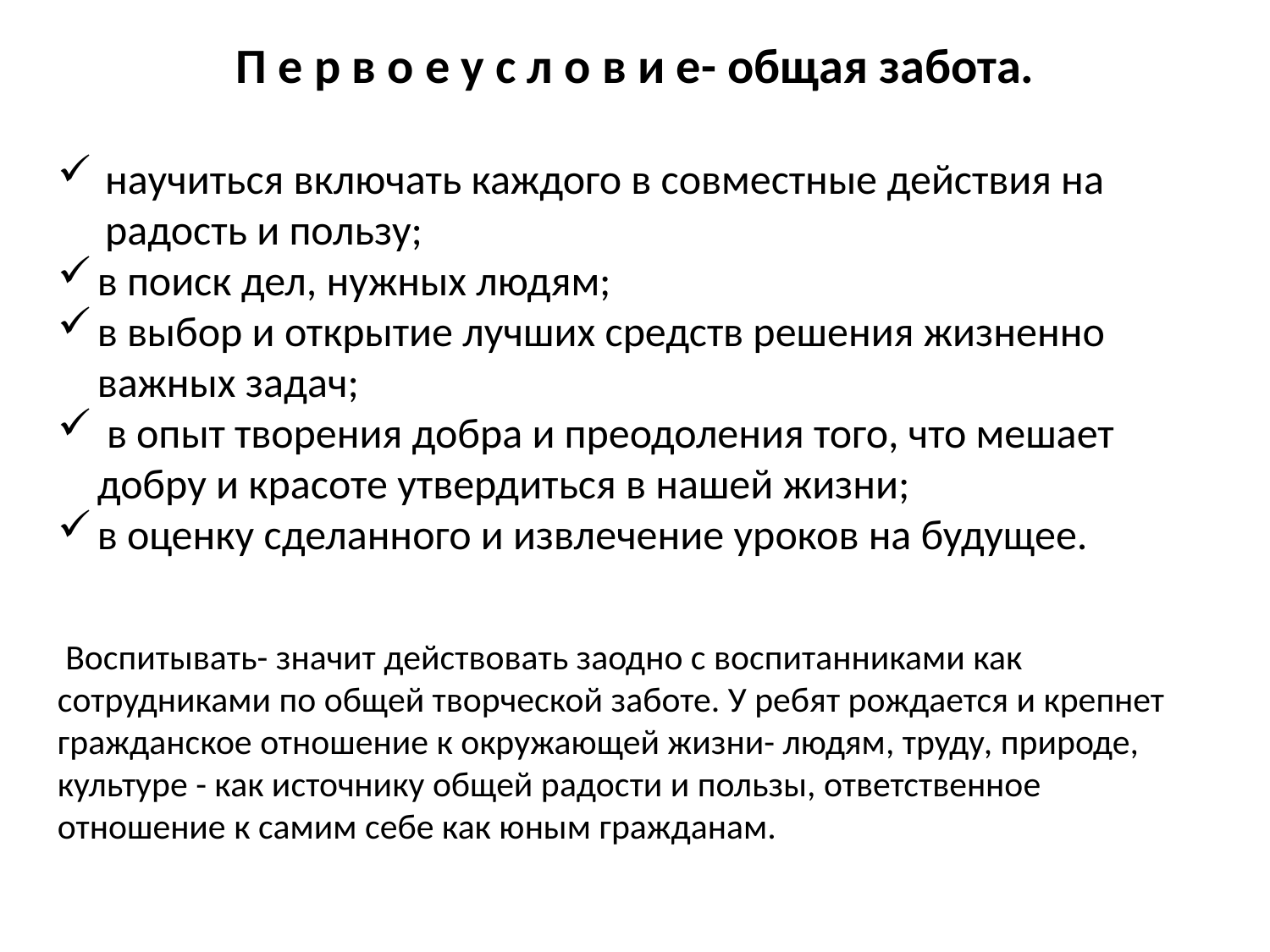

П е р в о е у с л о в и е- общая забота.

научиться включать каждого в совместные действия на радость и пользу;
в поиск дел, нужных людям;
в выбор и открытие лучших средств решения жизненно важных задач;
 в опыт творения добра и преодоления того, что мешает добру и красоте утвердиться в нашей жизни;
в оценку сделанного и извлечение уроков на будущее.

 Воспитывать- значит действовать заодно с воспитанниками как сотрудниками по общей творческой заботе. У ребят рождается и крепнет гражданское отношение к окружающей жизни- людям, труду, природе, культуре - как источнику общей радости и пользы, ответственное отношение к самим себе как юным гражданам.